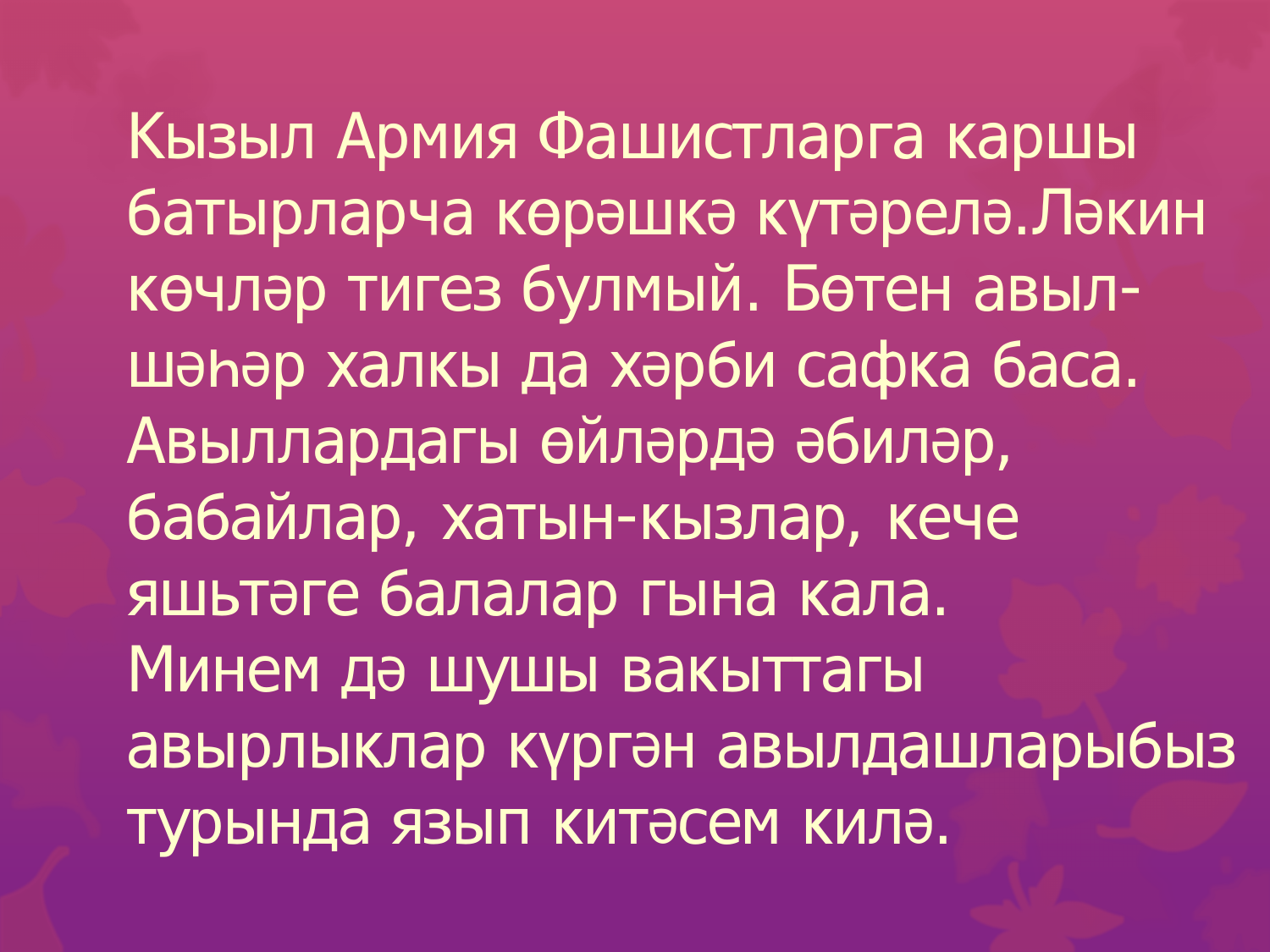

# Кызыл Армия Фашистларга каршы батырларча көрәшкә күтәрелә.Ләкин көчләр тигез булмый. Бөтен авыл-шәһәр халкы да хәрби сафка баса. Авыллардагы өйләрдә әбиләр, бабайлар, хатын-кызлар, кече яшьтәге балалар гына кала. Минем дә шушы вакыттагы авырлыклар күргән авылдашларыбыз турында язып китәсем килә.